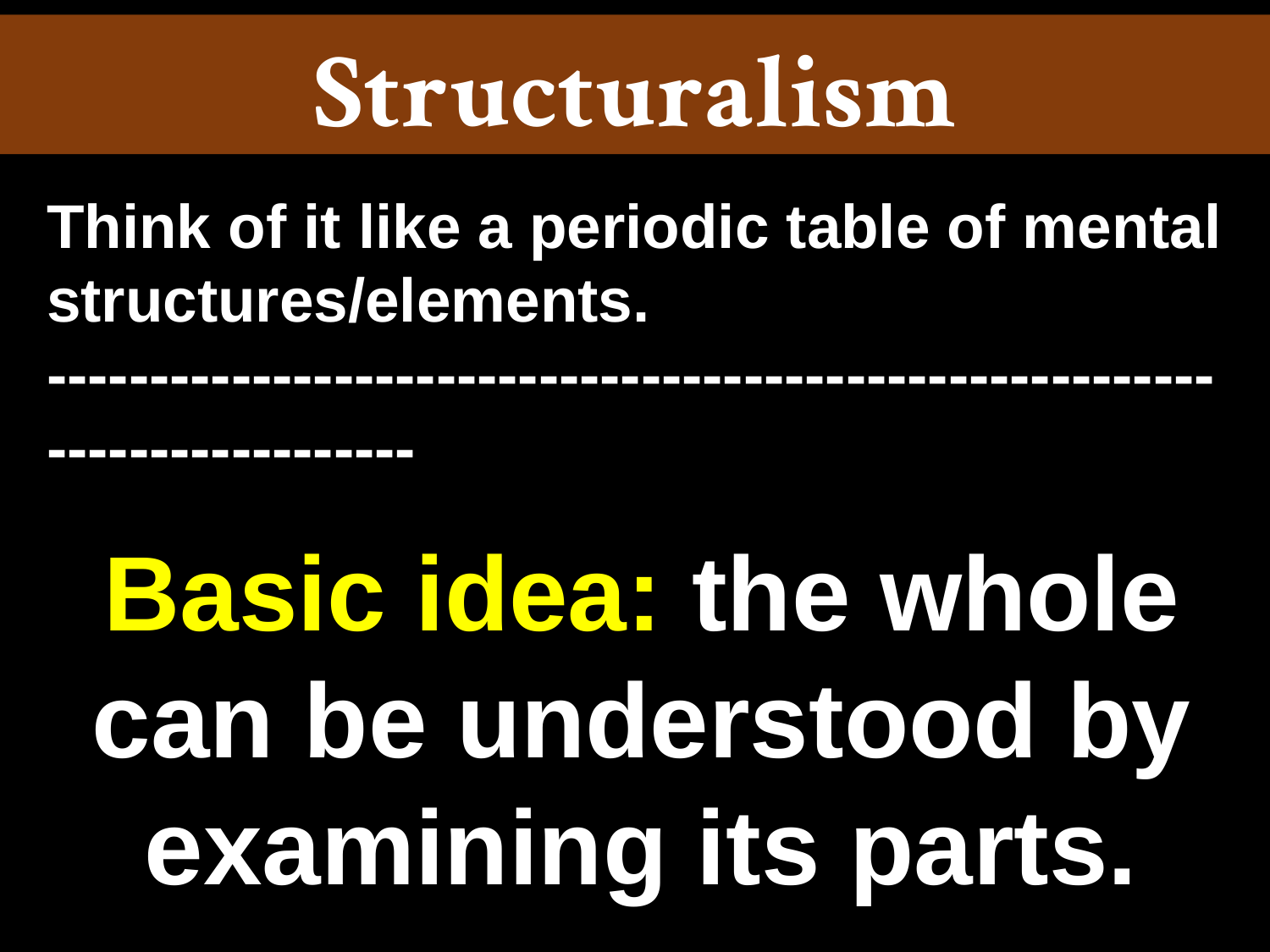

Structuralism
Think of it like a periodic table of mental structures/elements.
---------------------------------------------------------------------------

Basic idea: the whole can be understood by examining its parts.